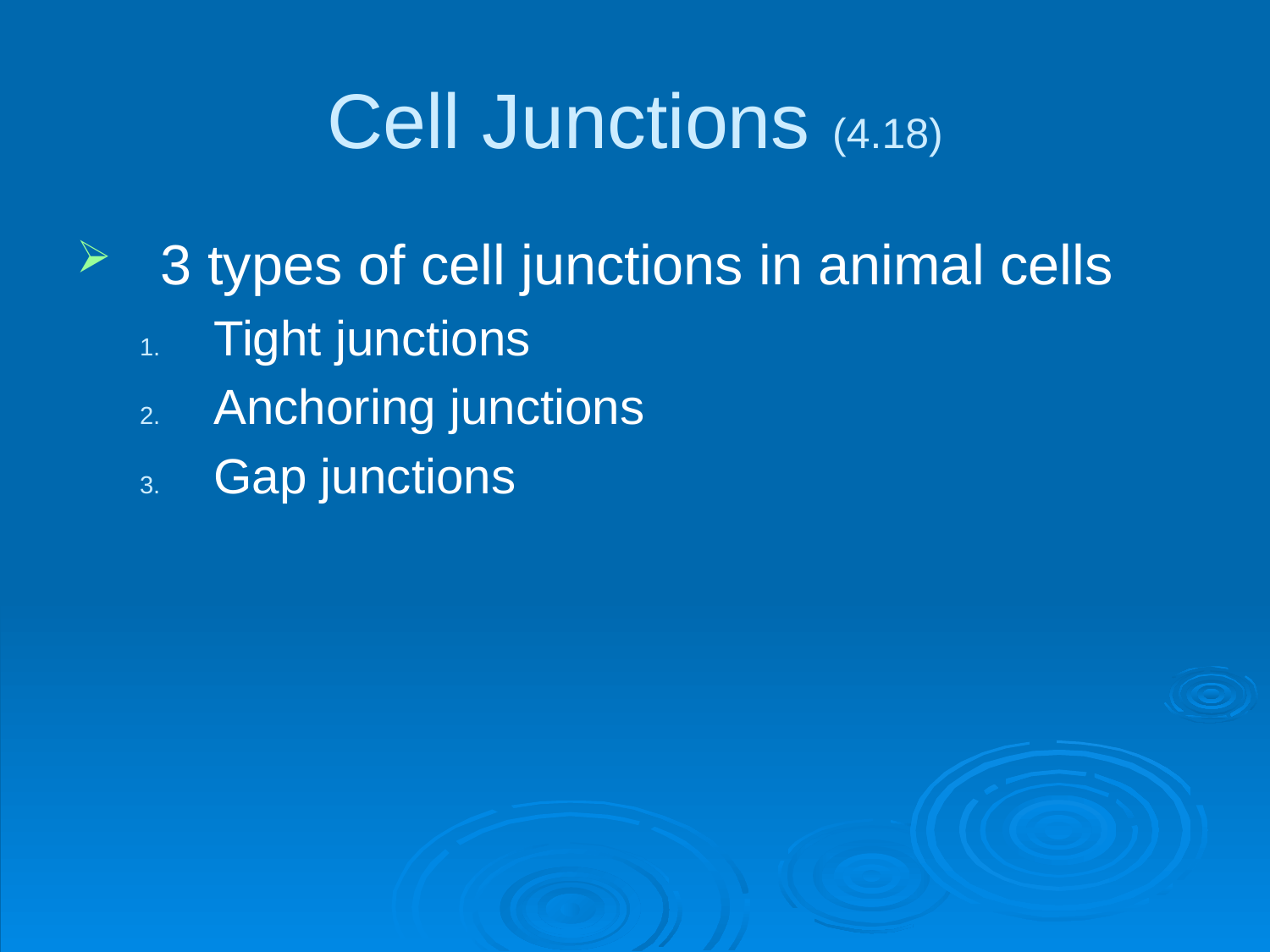

# Cell Junctions (4.18)
3 types of cell junctions in animal cells
Tight junctions
Anchoring junctions
Gap junctions